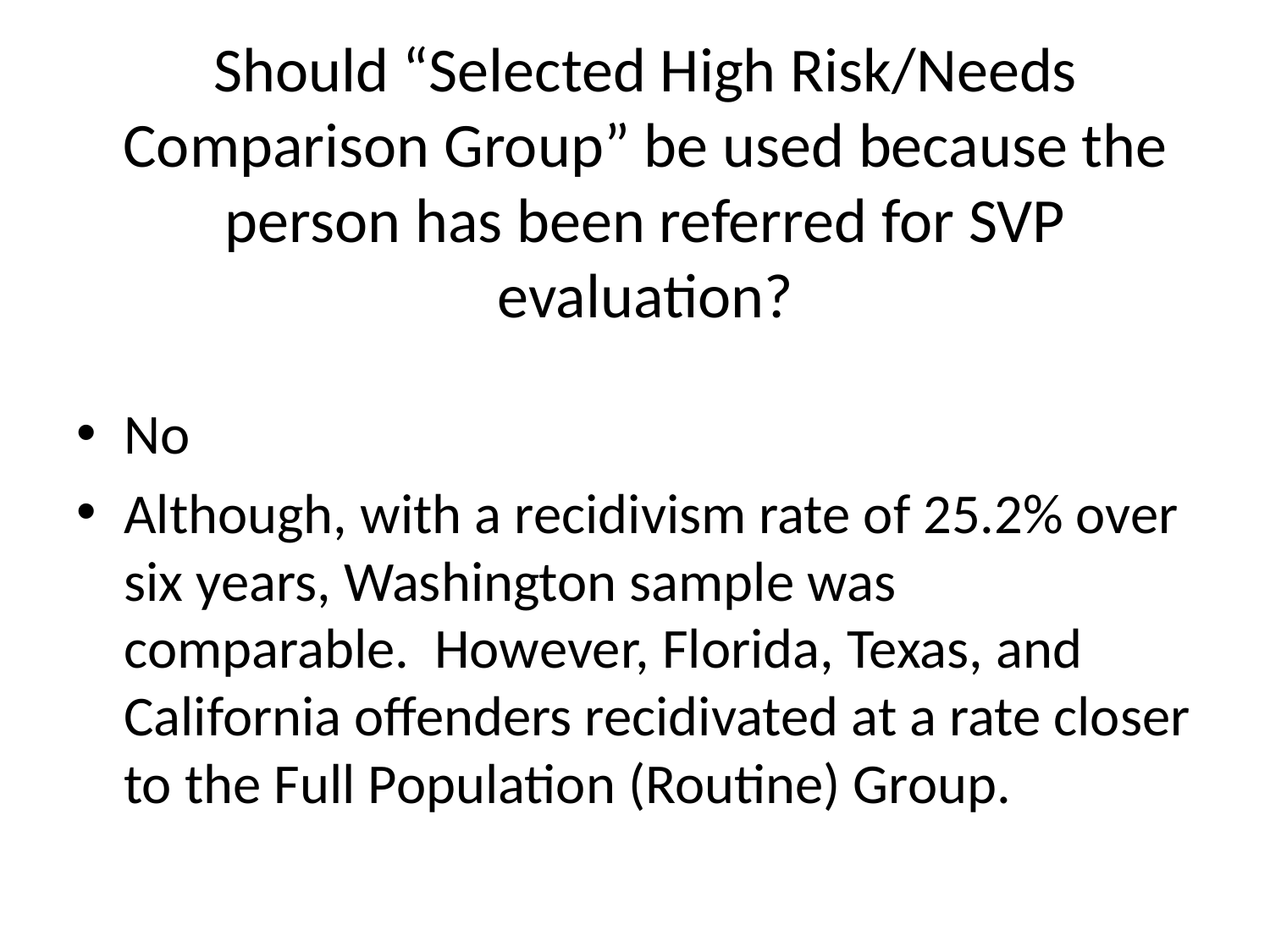

# Should “Selected High Risk/Needs Comparison Group” be used because the person has been referred for SVP evaluation?
No
Although, with a recidivism rate of 25.2% over six years, Washington sample was comparable.  However, Florida, Texas, and California offenders recidivated at a rate closer to the Full Population (Routine) Group.